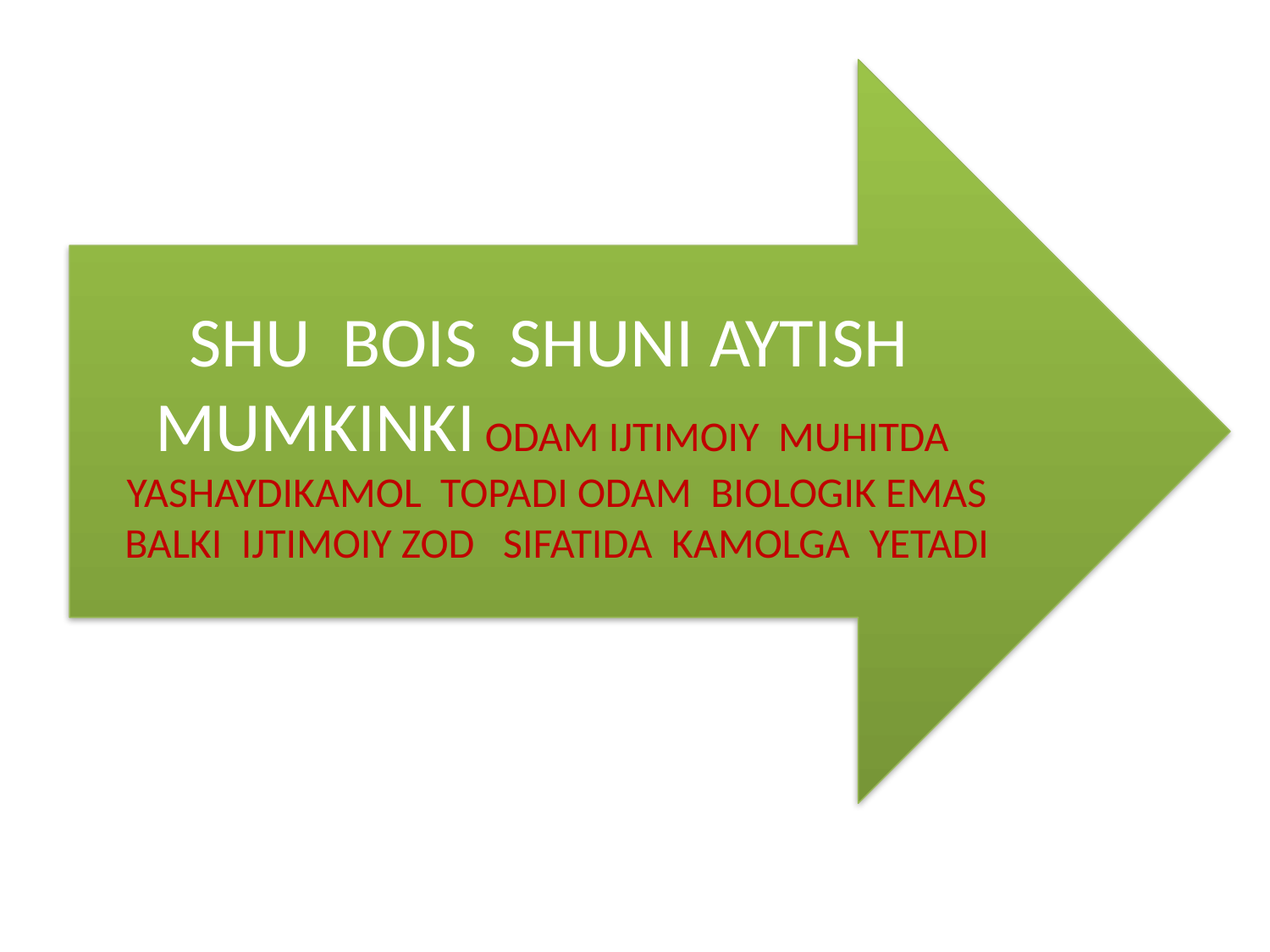

SHU  BOIS  SHUNI AYTISH  MUMKINKI ODAM IJTIMOIY  MUHITDA  YASHAYDIKAMOL  TOPADI ODAM  BIOLOGIK EMAS BALKI  IJTIMOIY ZOD   SIFATIDA  KAMOLGA  YETADI